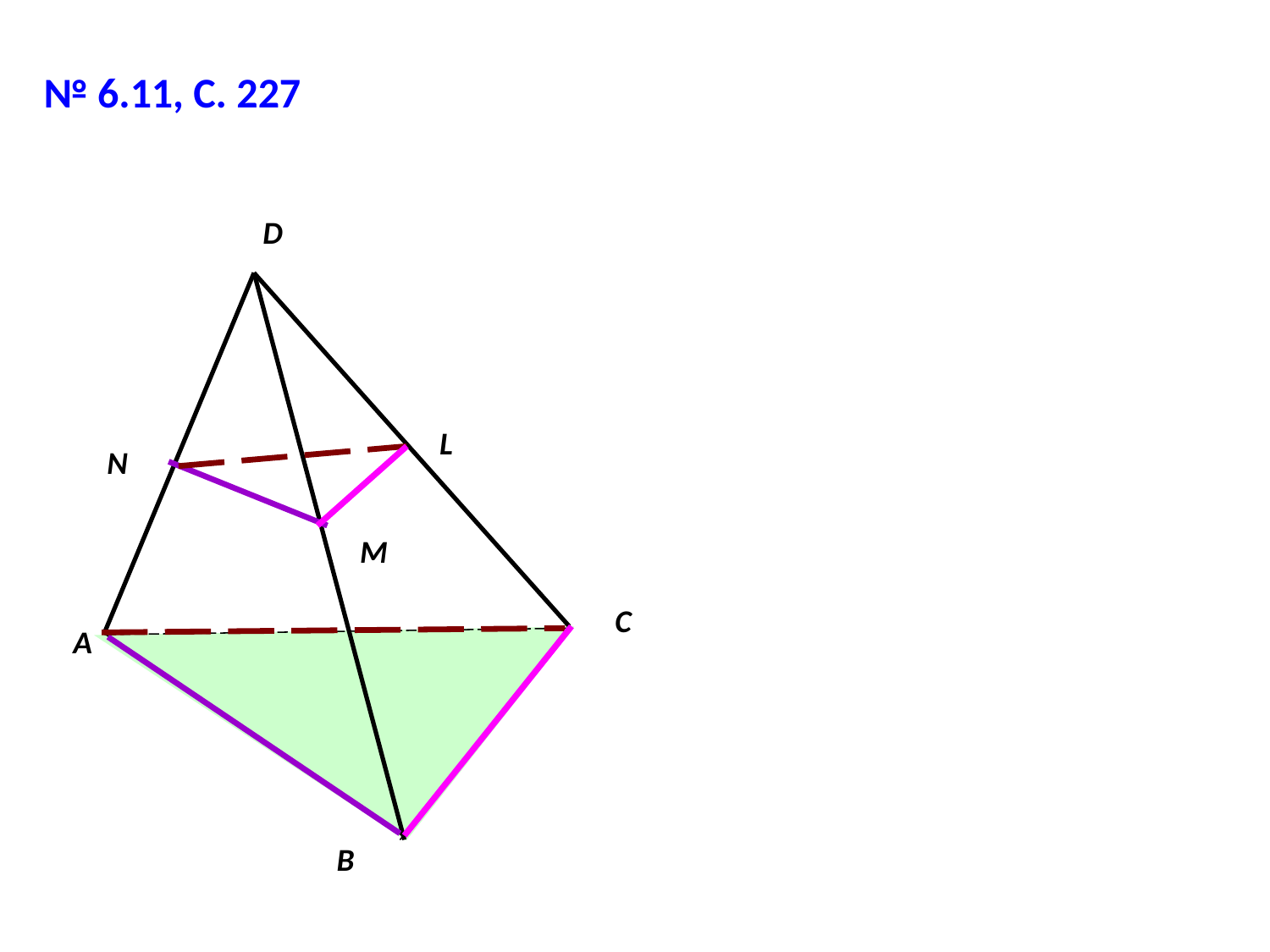

№ 6.11, С. 227

D

L
N

M
С
А

В